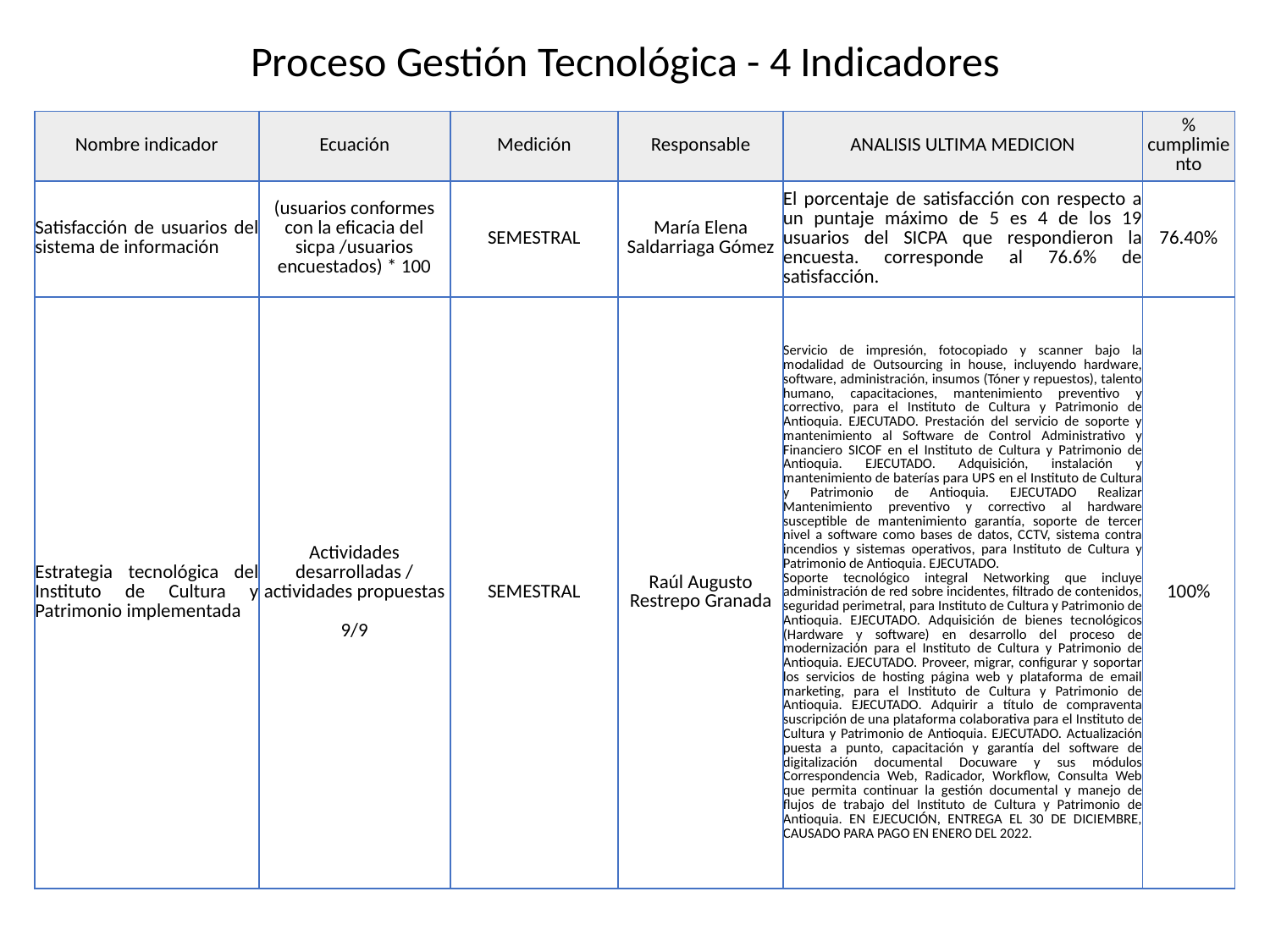

Proceso Gestión Tecnológica - 4 Indicadores
| Nombre indicador | Ecuación | Medición | Responsable | ANALISIS ULTIMA MEDICION | % cumplimiento |
| --- | --- | --- | --- | --- | --- |
| Satisfacción de usuarios del sistema de información | (usuarios conformes con la eficacia del sicpa /usuarios encuestados) \* 100 | SEMESTRAL | María Elena Saldarriaga Gómez | El porcentaje de satisfacción con respecto a un puntaje máximo de 5 es 4 de los 19 usuarios del SICPA que respondieron la encuesta. corresponde al 76.6% de satisfacción. | 76.40% |
| Estrategia tecnológica del Instituto de Cultura y Patrimonio implementada | Actividades desarrolladas / actividades propuestas 9/9 | SEMESTRAL | Raúl Augusto Restrepo Granada | Servicio de impresión, fotocopiado y scanner bajo la modalidad de Outsourcing in house, incluyendo hardware, software, administración, insumos (Tóner y repuestos), talento humano, capacitaciones, mantenimiento preventivo y correctivo, para el Instituto de Cultura y Patrimonio de Antioquia. EJECUTADO. Prestación del servicio de soporte y mantenimiento al Software de Control Administrativo y Financiero SICOF en el Instituto de Cultura y Patrimonio de Antioquia. EJECUTADO. Adquisición, instalación y mantenimiento de baterías para UPS en el Instituto de Cultura y Patrimonio de Antioquia. EJECUTADO Realizar Mantenimiento preventivo y correctivo al hardware susceptible de mantenimiento garantía, soporte de tercer nivel a software como bases de datos, CCTV, sistema contra incendios y sistemas operativos, para Instituto de Cultura y Patrimonio de Antioquia. EJECUTADO. Soporte tecnológico integral Networking que incluye administración de red sobre incidentes, filtrado de contenidos, seguridad perimetral, para Instituto de Cultura y Patrimonio de Antioquia. EJECUTADO. Adquisición de bienes tecnológicos (Hardware y software) en desarrollo del proceso de modernización para el Instituto de Cultura y Patrimonio de Antioquia. EJECUTADO. Proveer, migrar, configurar y soportar los servicios de hosting página web y plataforma de email marketing, para el Instituto de Cultura y Patrimonio de Antioquia. EJECUTADO. Adquirir a título de compraventa suscripción de una plataforma colaborativa para el Instituto de Cultura y Patrimonio de Antioquia. EJECUTADO. Actualización puesta a punto, capacitación y garantía del software de digitalización documental Docuware y sus módulos Correspondencia Web, Radicador, Workflow, Consulta Web que permita continuar la gestión documental y manejo de flujos de trabajo del Instituto de Cultura y Patrimonio de Antioquia. EN EJECUCIÓN, ENTREGA EL 30 DE DICIEMBRE, CAUSADO PARA PAGO EN ENERO DEL 2022. | 100% |